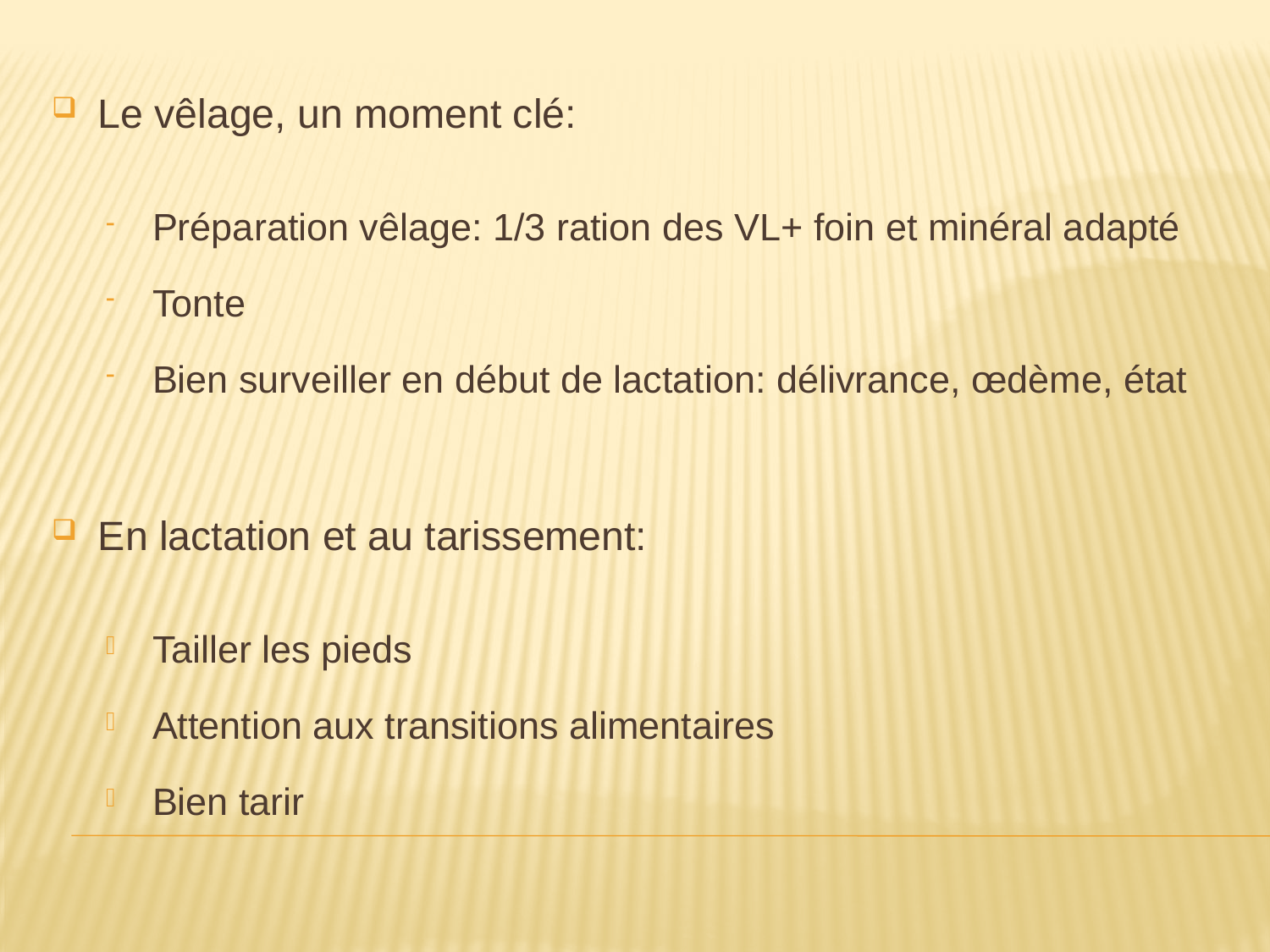

Le vêlage, un moment clé:

Préparation vêlage: 1/3 ration des VL+ foin et minéral adapté
Tonte
Bien surveiller en début de lactation: délivrance, œdème, état

En lactation et au tarissement:

Tailler les pieds
Attention aux transitions alimentaires
Bien tarir